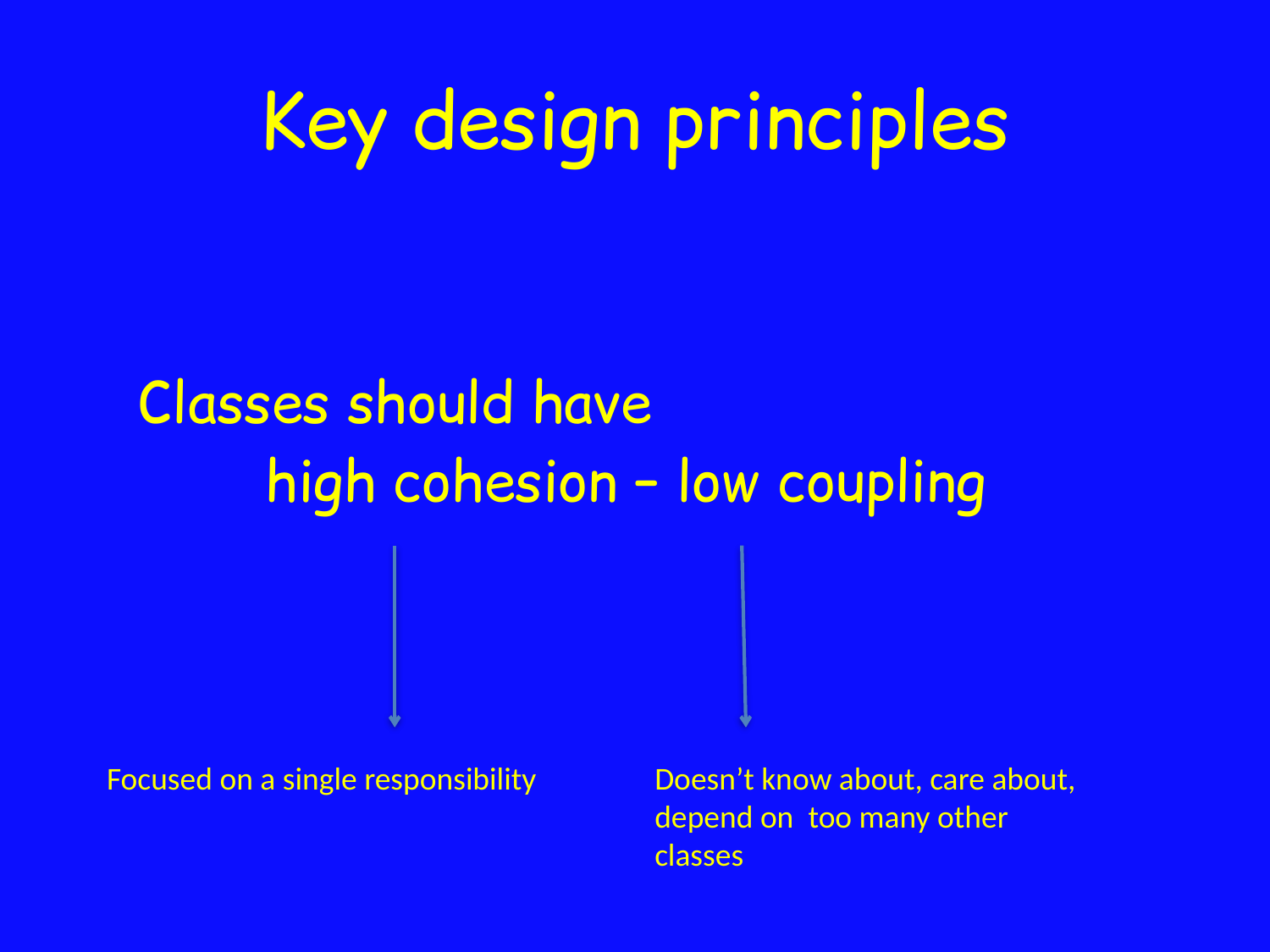

# Key design principles

Classes should have
	high cohesion – low coupling
Focused on a single responsibility
Doesn’t know about, care about, depend on  too many other classes